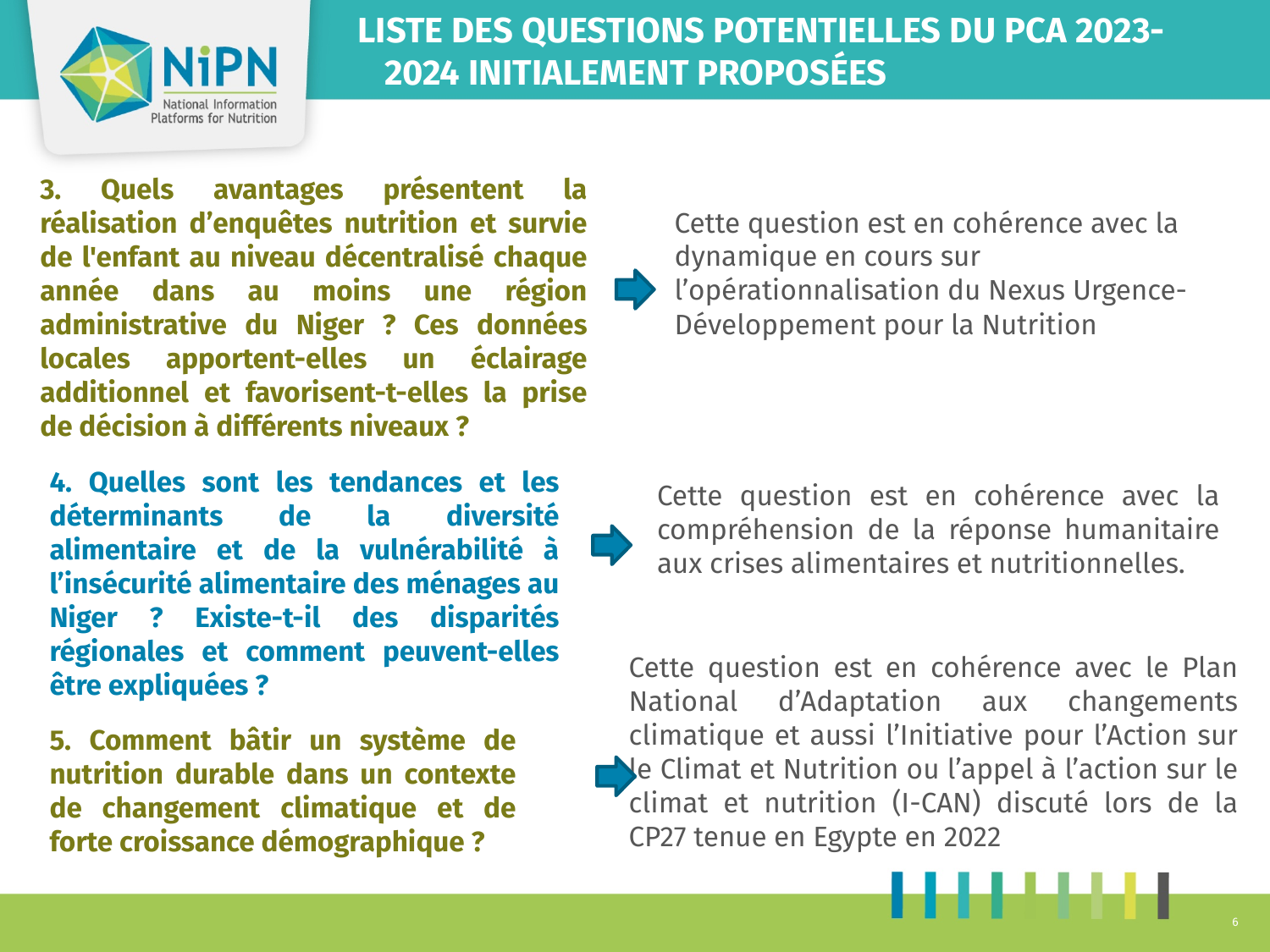

LISTE DES QUESTIONS POTENTIELLES DU PCA 2023-2024 INITIALEMENT PROPOSÉES
3. Quels avantages présentent la réalisation d’enquêtes nutrition et survie de l'enfant au niveau décentralisé chaque année dans au moins une région administrative du Niger ? Ces données locales apportent-elles un éclairage additionnel et favorisent-t-elles la prise de décision à différents niveaux ?
Cette question est en cohérence avec la dynamique en cours sur l’opérationnalisation du Nexus Urgence-Développement pour la Nutrition

4. Quelles sont les tendances et les déterminants de la diversité alimentaire et de la vulnérabilité à l’insécurité alimentaire des ménages au Niger ? Existe-t-il des disparités régionales et comment peuvent-elles être expliquées ?
Cette question est en cohérence avec la compréhension de la réponse humanitaire aux crises alimentaires et nutritionnelles.

Cette question est en cohérence avec le Plan National d’Adaptation aux changements climatique et aussi l’Initiative pour l’Action sur le Climat et Nutrition ou l’appel à l’action sur le climat et nutrition (I-CAN) discuté lors de la CP27 tenue en Egypte en 2022
5. Comment bâtir un système de nutrition durable dans un contexte de changement climatique et de forte croissance démographique ?

6